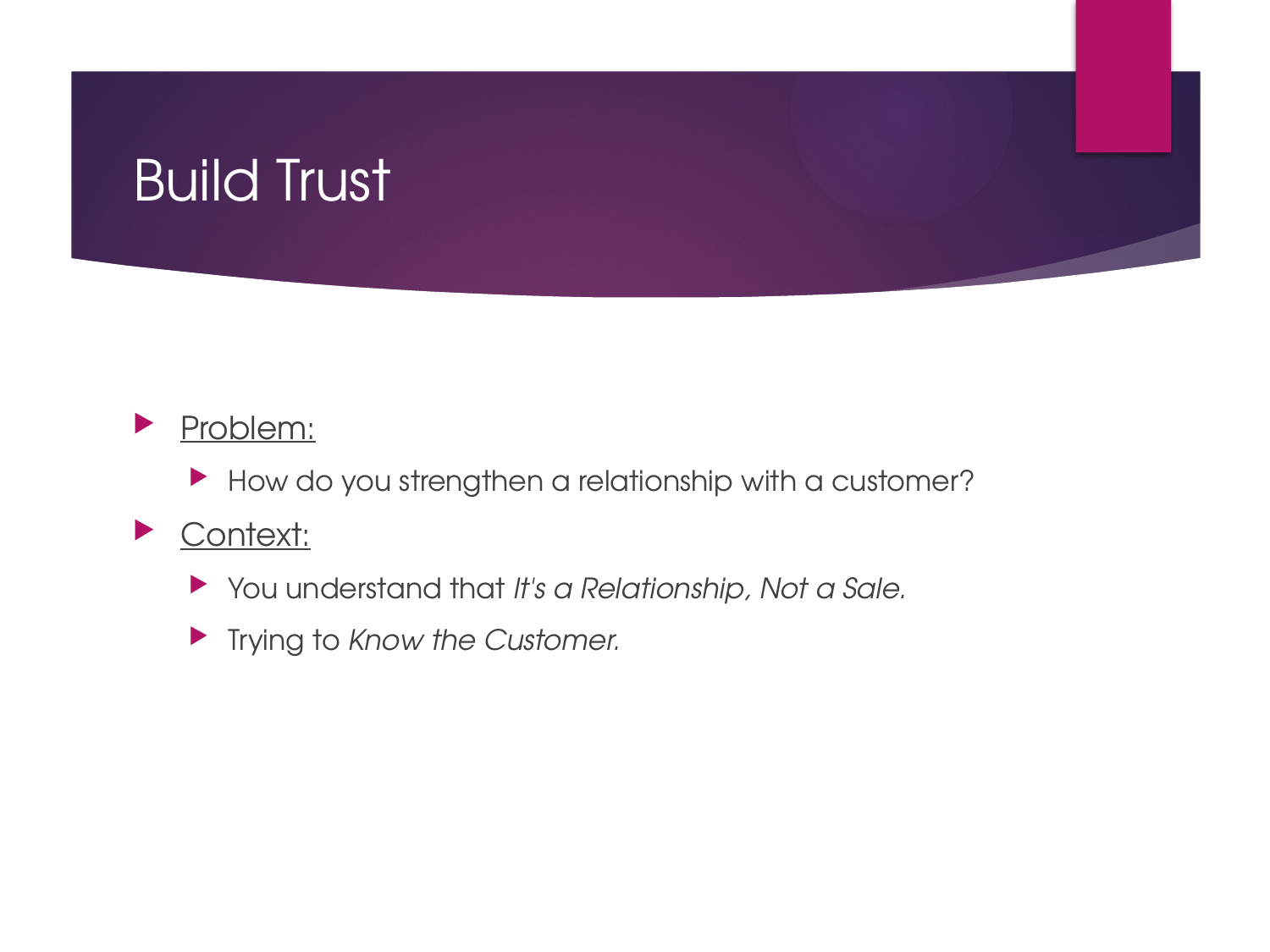

# Build Trust

Problem:
How do you strengthen a relationship with a customer?
Context:
You understand that It's a Relationship, Not a Sale.
Trying to Know the Customer.